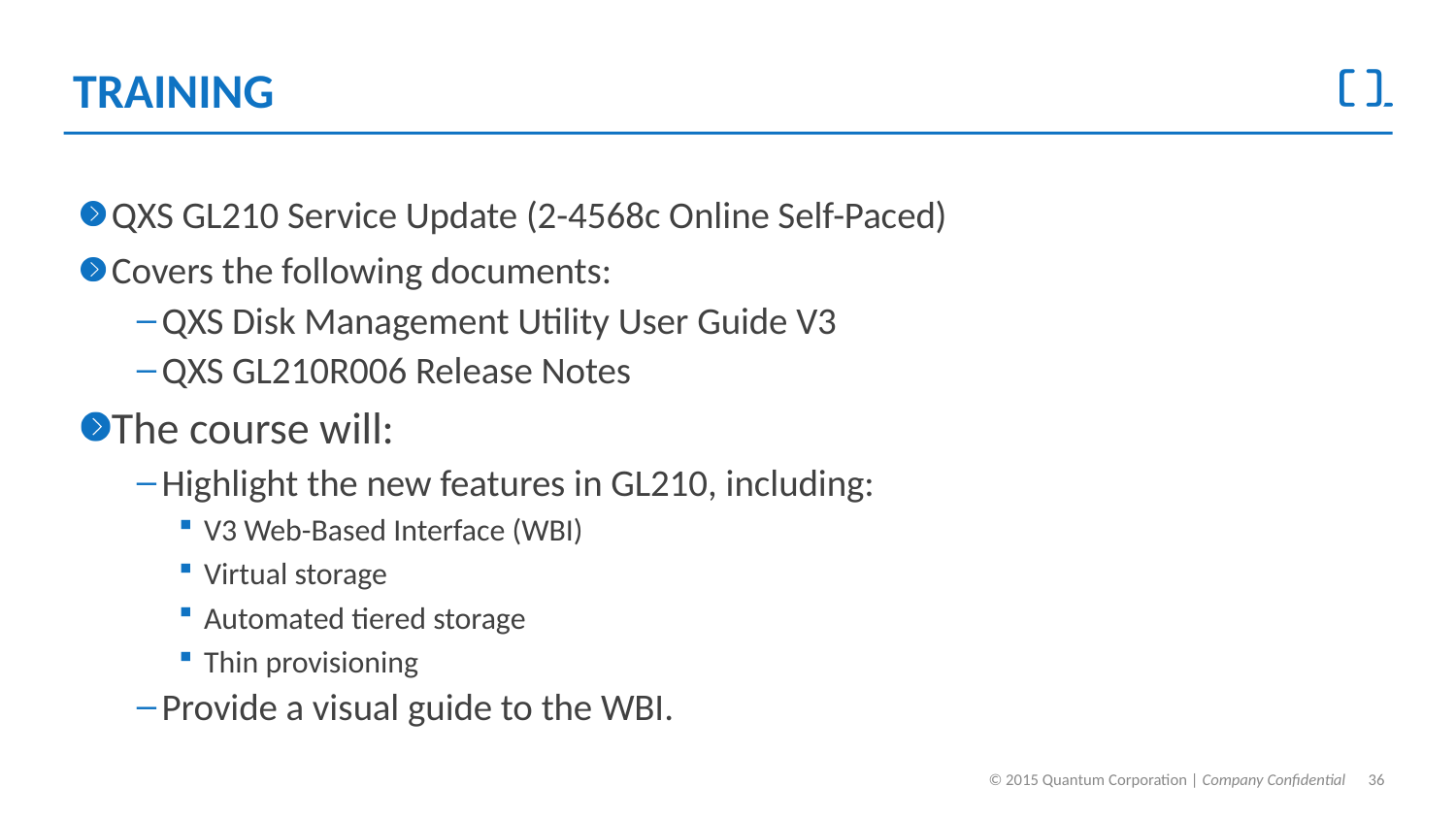

# TRAINING
QXS GL210 Service Update (2-4568c Online Self-Paced)
Covers the following documents:
QXS Disk Management Utility User Guide V3
QXS GL210R006 Release Notes
The course will:
Highlight the new features in GL210, including:
V3 Web-Based Interface (WBI)
Virtual storage
Automated tiered storage
Thin provisioning
Provide a visual guide to the WBI.